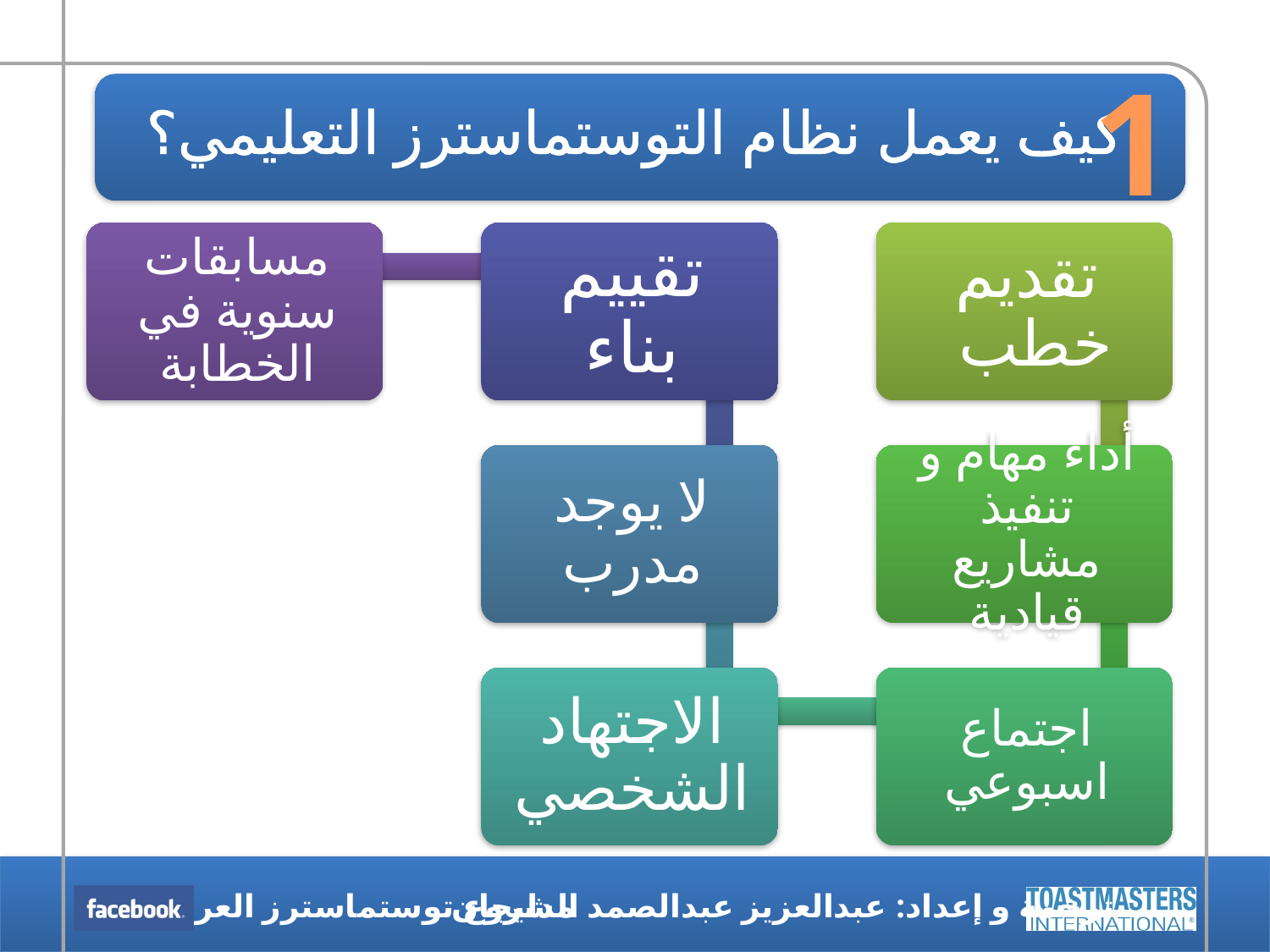

1
# كيف يعمل نظام التوستماسترز التعليمي؟

تقديم خطب
أداء مهام و تنفيذ مشاريع قيادية
اجتماع اسبوعي
الاجتهاد الشخصي
لا يوجد مدرب
تقييم بناء
مسابقات سنوية في الخطابة